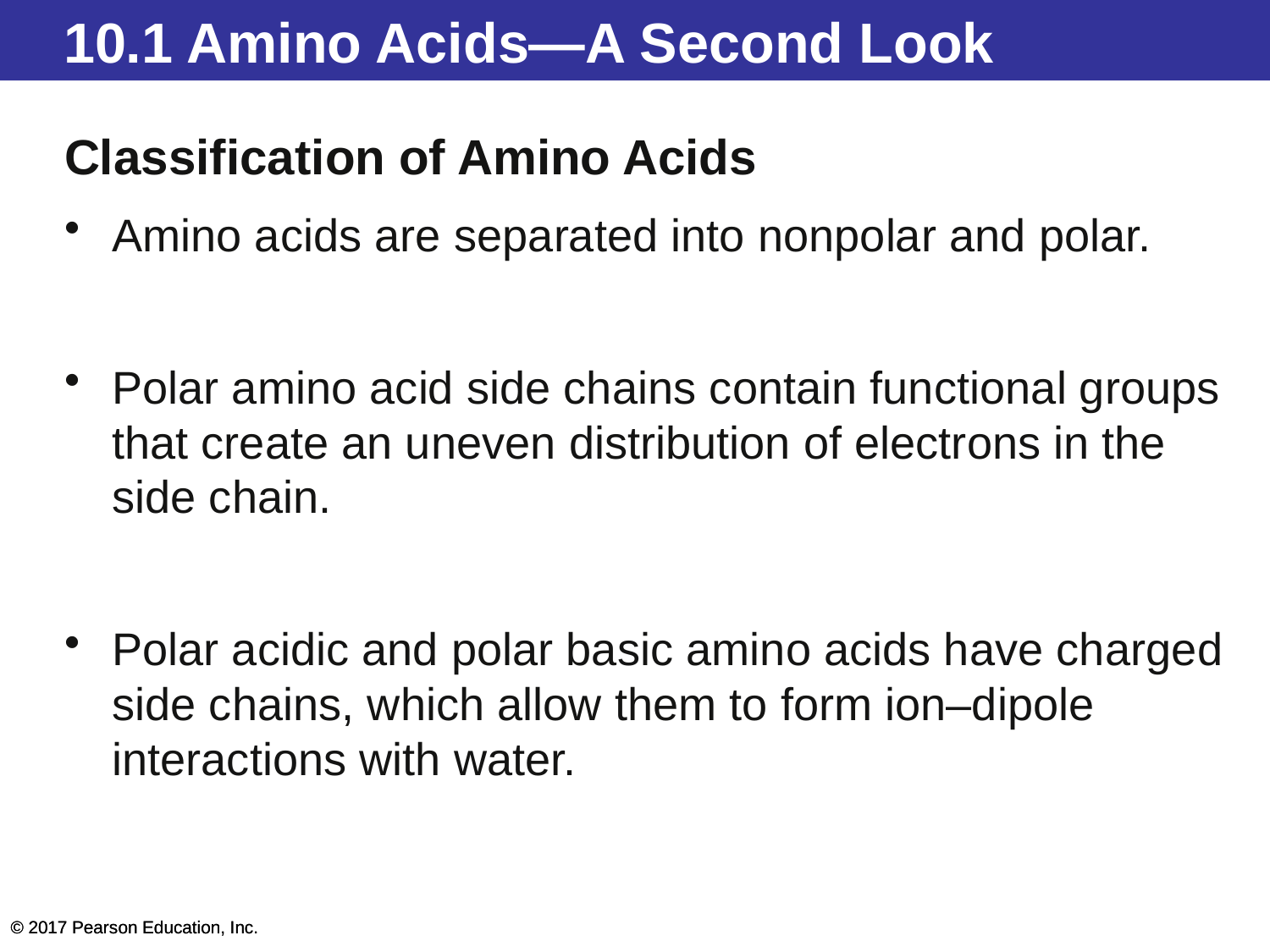

# Outline
10.1 Amino Acids—A Second Look
Classification of Amino Acids
Amino acids are separated into nonpolar and polar.

Polar amino acid side chains contain functional groups that create an uneven distribution of electrons in the side chain.

Polar acidic and polar basic amino acids have charged side chains, which allow them to form ion–dipole interactions with water.
© 2017 Pearson Education, Inc.